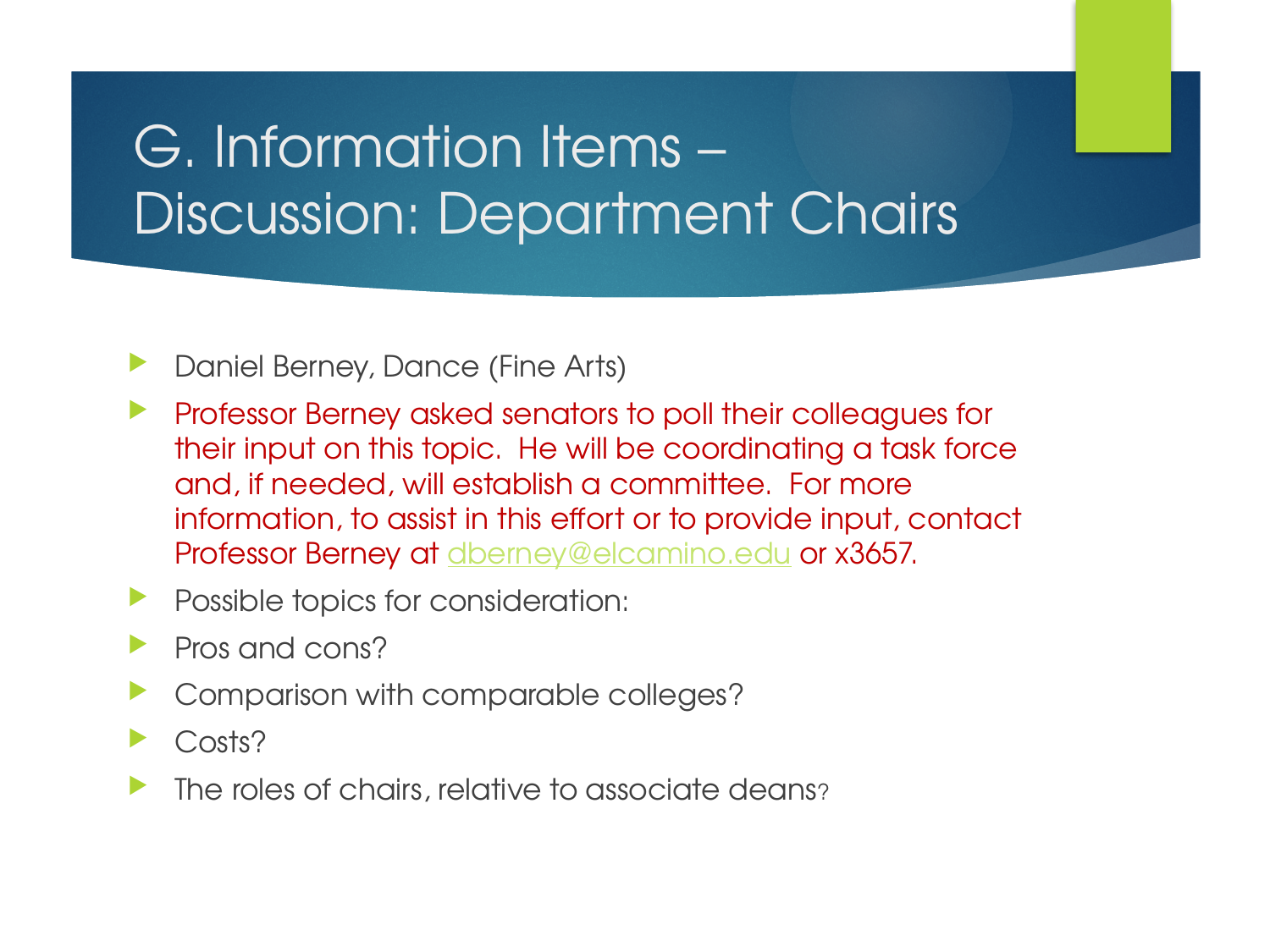

# G. Information Items – Discussion: Department Chairs

Daniel Berney, Dance (Fine Arts)
Professor Berney asked senators to poll their colleagues for their input on this topic.  He will be coordinating a task force and, if needed, will establish a committee.  For more information, to assist in this effort or to provide input, contact Professor Berney at dberney@elcamino.edu or x3657.
Possible topics for consideration:
Pros and cons?
Comparison with comparable colleges?
Costs?
The roles of chairs, relative to associate deans?